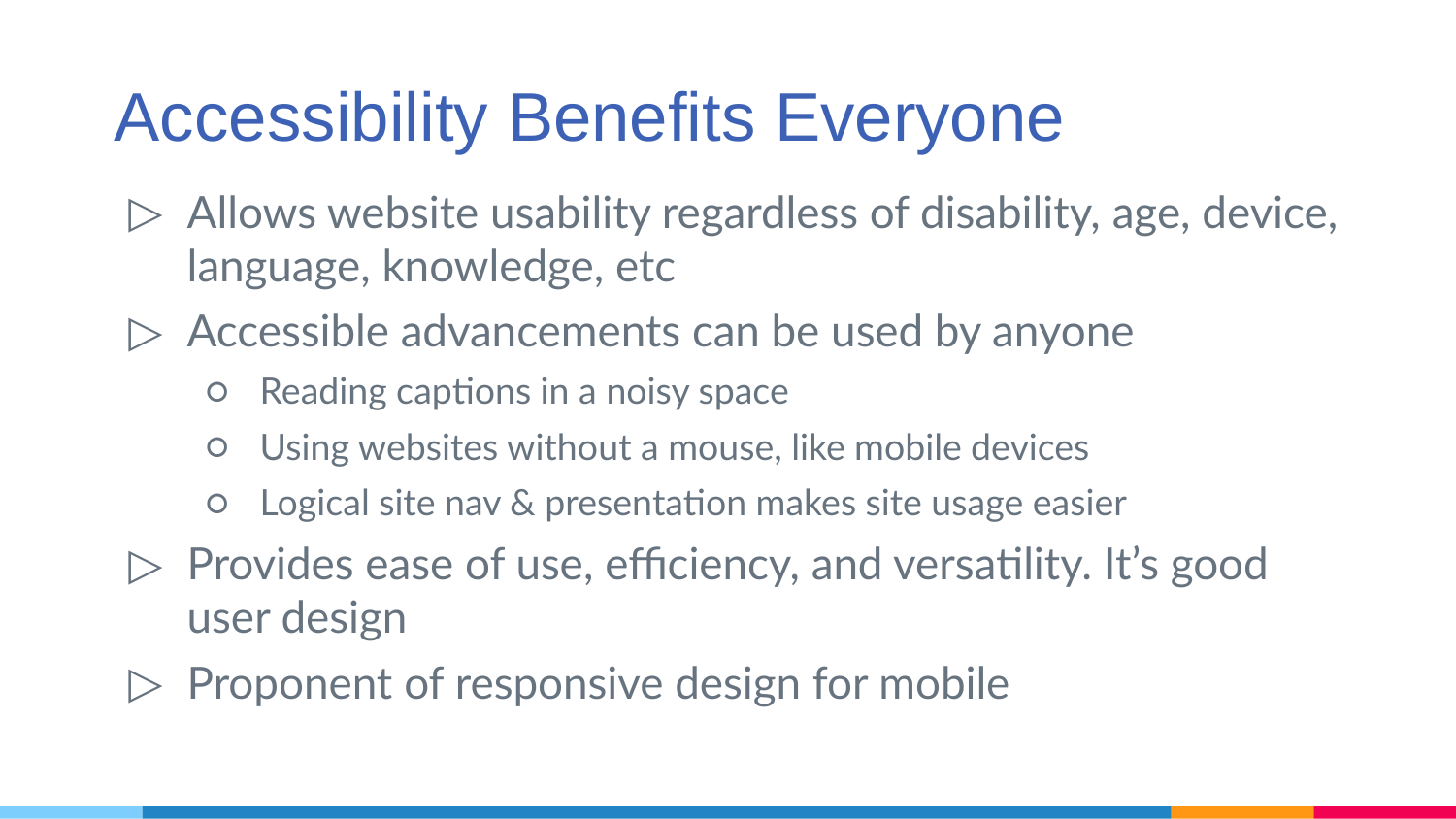

# Accessibility Benefits Everyone
Allows website usability regardless of disability, age, device, language, knowledge, etc
Accessible advancements can be used by anyone
Reading captions in a noisy space
Using websites without a mouse, like mobile devices
Logical site nav & presentation makes site usage easier
Provides ease of use, efficiency, and versatility. It’s good user design
Proponent of responsive design for mobile